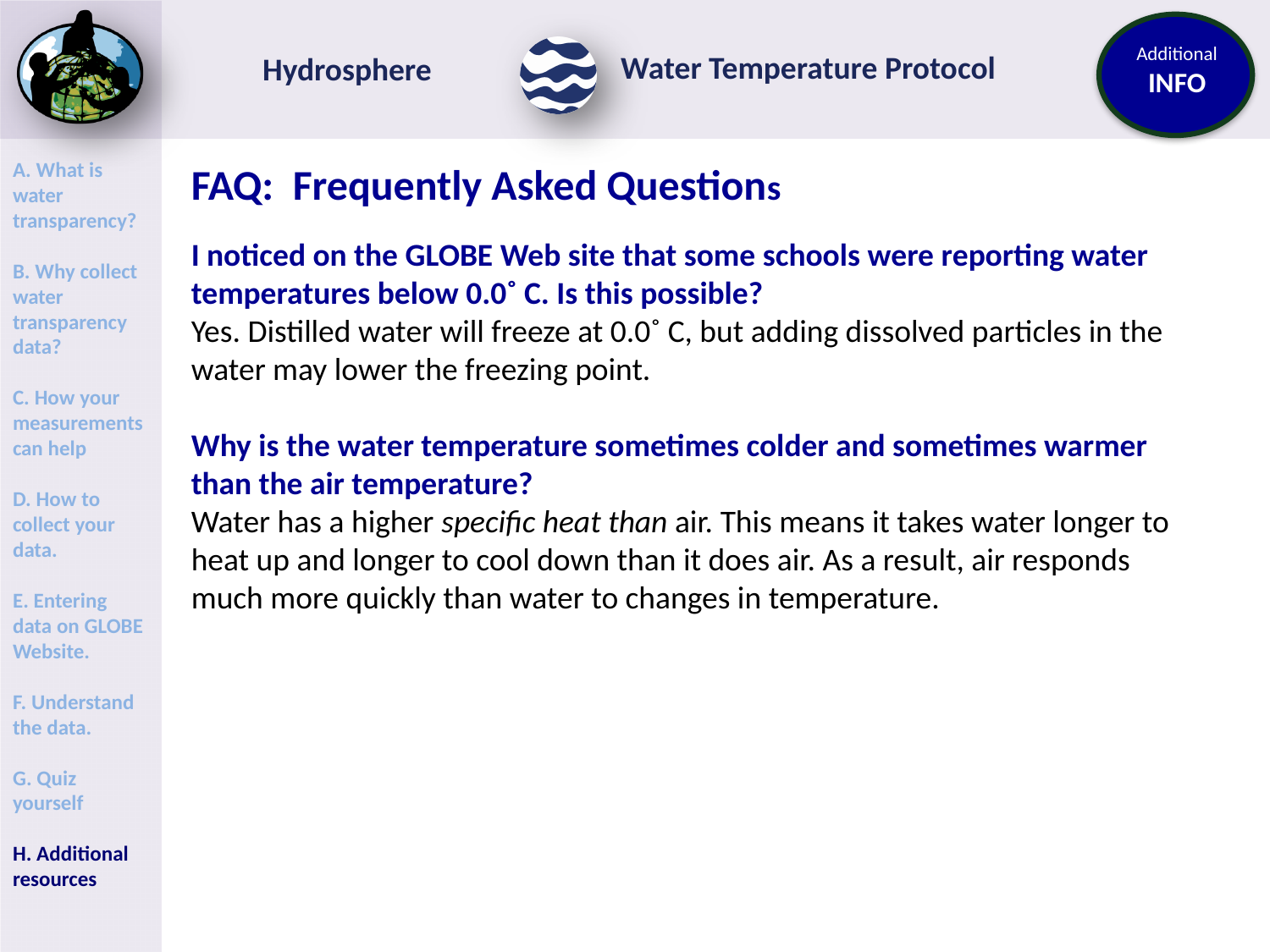

Additional
INFO
A. What is water transparency?
B. Why collect water transparency data?
C. How your measurements can help
D. How to collect your data.
E. Entering data on GLOBE Website.
F. Understand the data.
G. Quiz yourself

H. Additional
resources
FAQ:  Frequently Asked Questions

I noticed on the GLOBE Web site that some schools were reporting water temperatures below 0.0˚ C. Is this possible?
Yes. Distilled water will freeze at 0.0˚ C, but adding dissolved particles in the water may lower the freezing point.

Why is the water temperature sometimes colder and sometimes warmer than the air temperature?
Water has a higher specific heat than air. This means it takes water longer to heat up and longer to cool down than it does air. As a result, air responds much more quickly than water to changes in temperature.